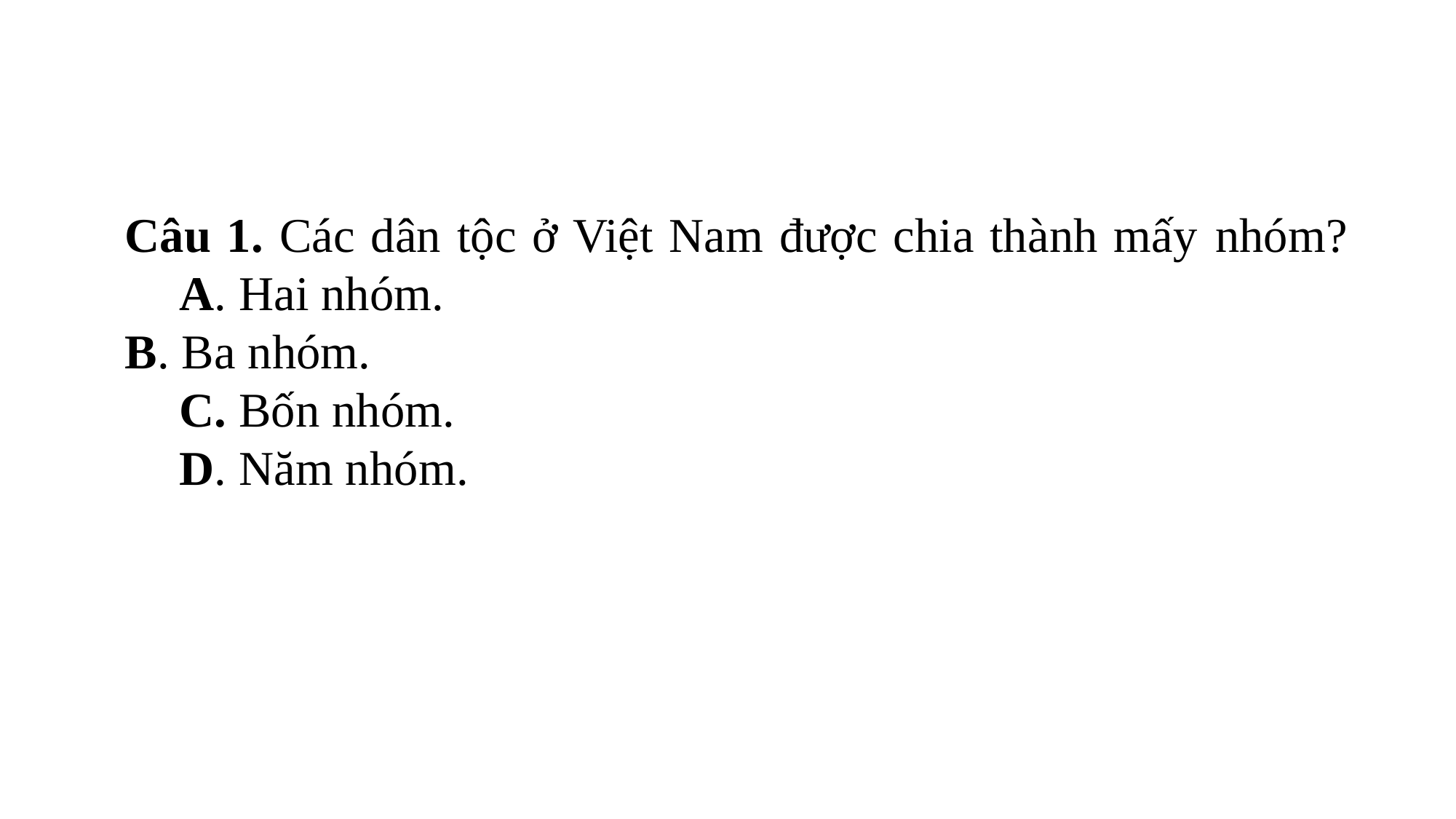

Câu 1. Các dân tộc ở Việt Nam được chia thành mấy nhóm?
A. Hai nhóm.
B. Ba nhóm.
C. Bốn nhóm.
D. Năm nhóm.